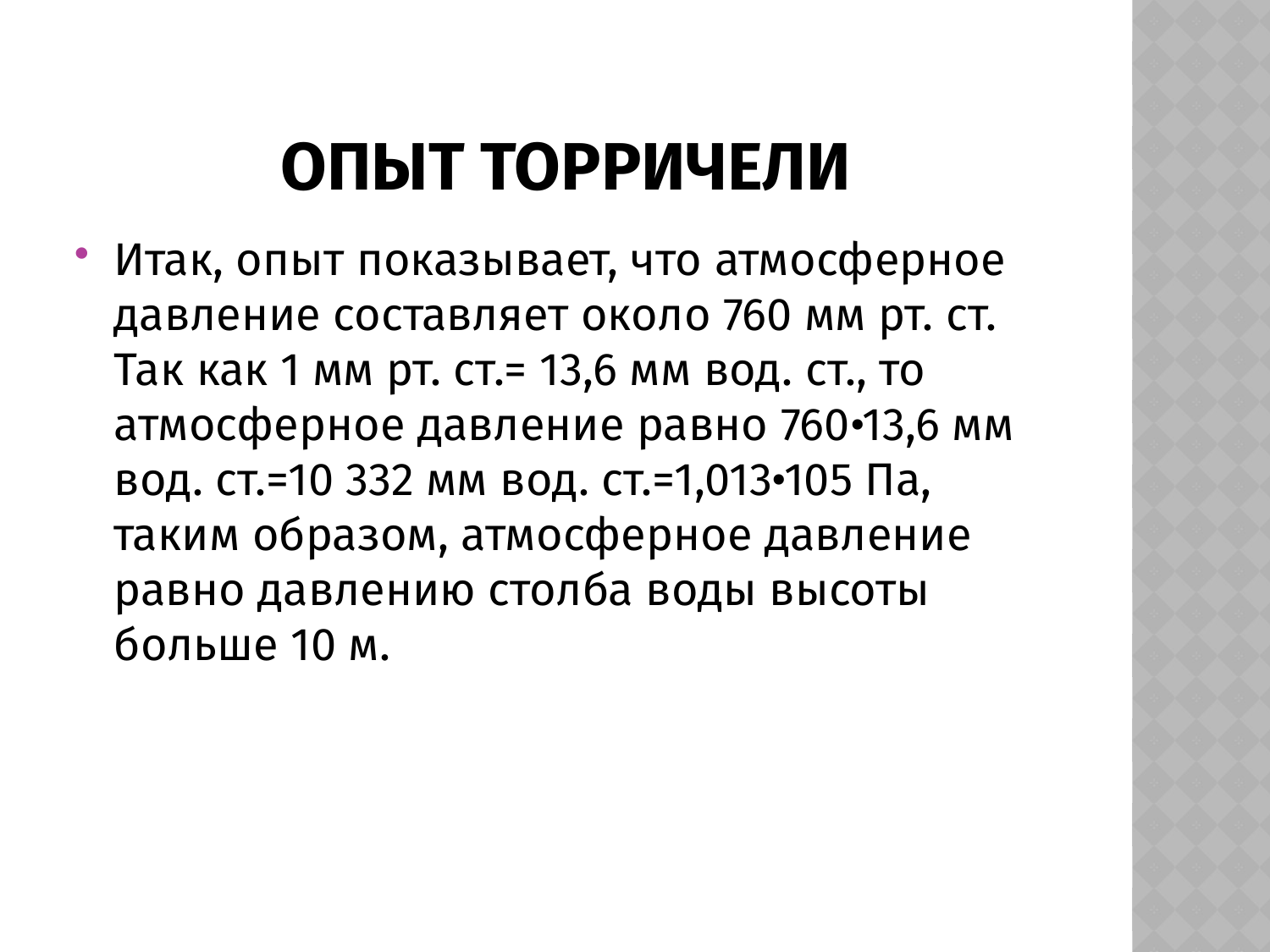

# Опыт Торричели
Итак, опыт показывает, что атмосферное давление составляет около 760 мм рт. ст. Так как 1 мм рт. ст.= 13,6 мм вод. ст., то атмосферное давление равно 760•13,6 мм вод. ст.=10 332 мм вод. ст.=1,013•105 Па, таким образом, атмосферное давление равно давлению столба воды высоты больше 10 м.